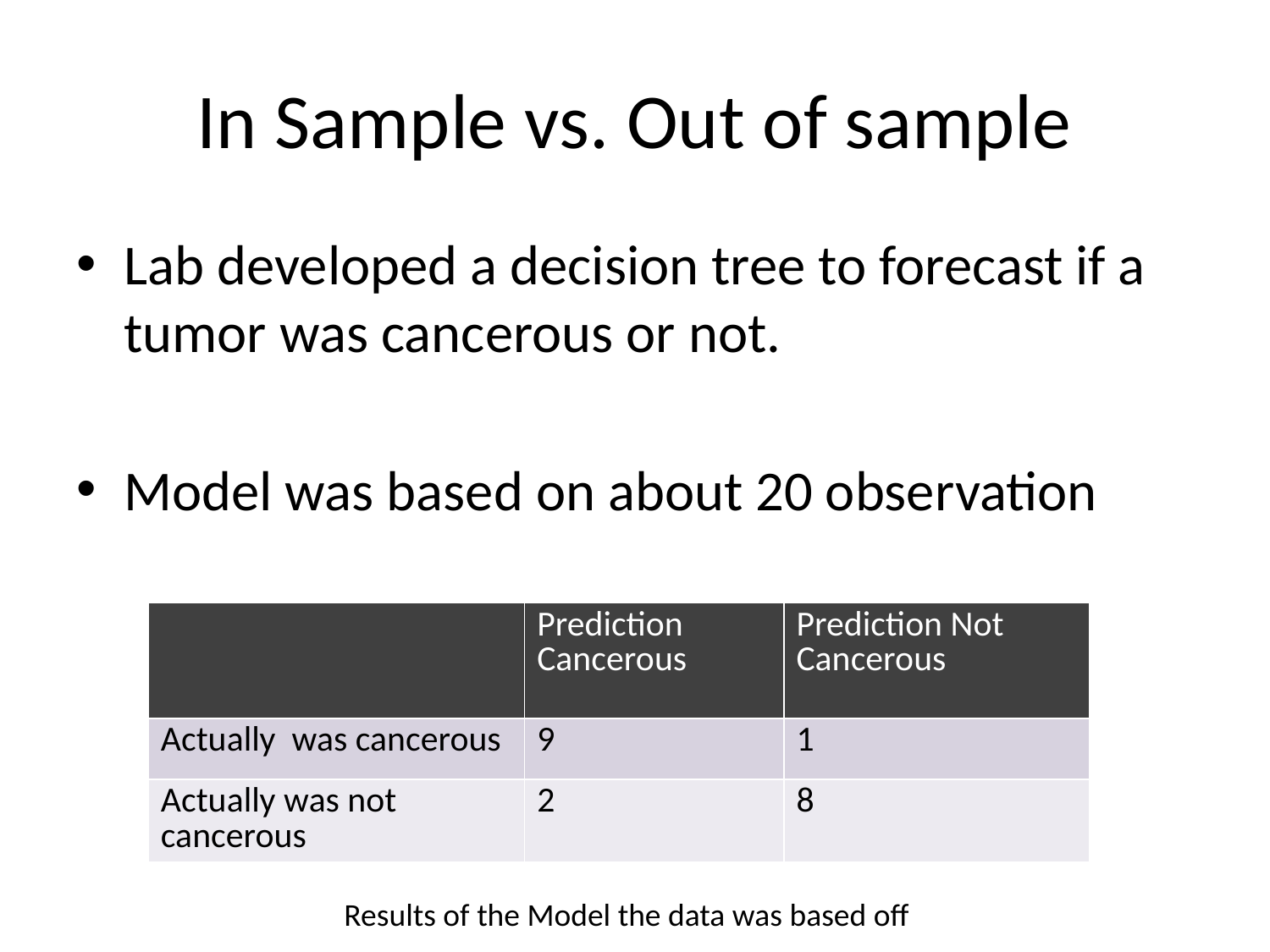

# In Sample vs. Out of sample
Lab developed a decision tree to forecast if a tumor was cancerous or not.

Model was based on about 20 observation

|  | Prediction Cancerous | Prediction Not Cancerous |
| --- | --- | --- |
| Actually was cancerous | 9 | 1 |
| Actually was not cancerous | 2 | 8 |
Results of the Model the data was based off